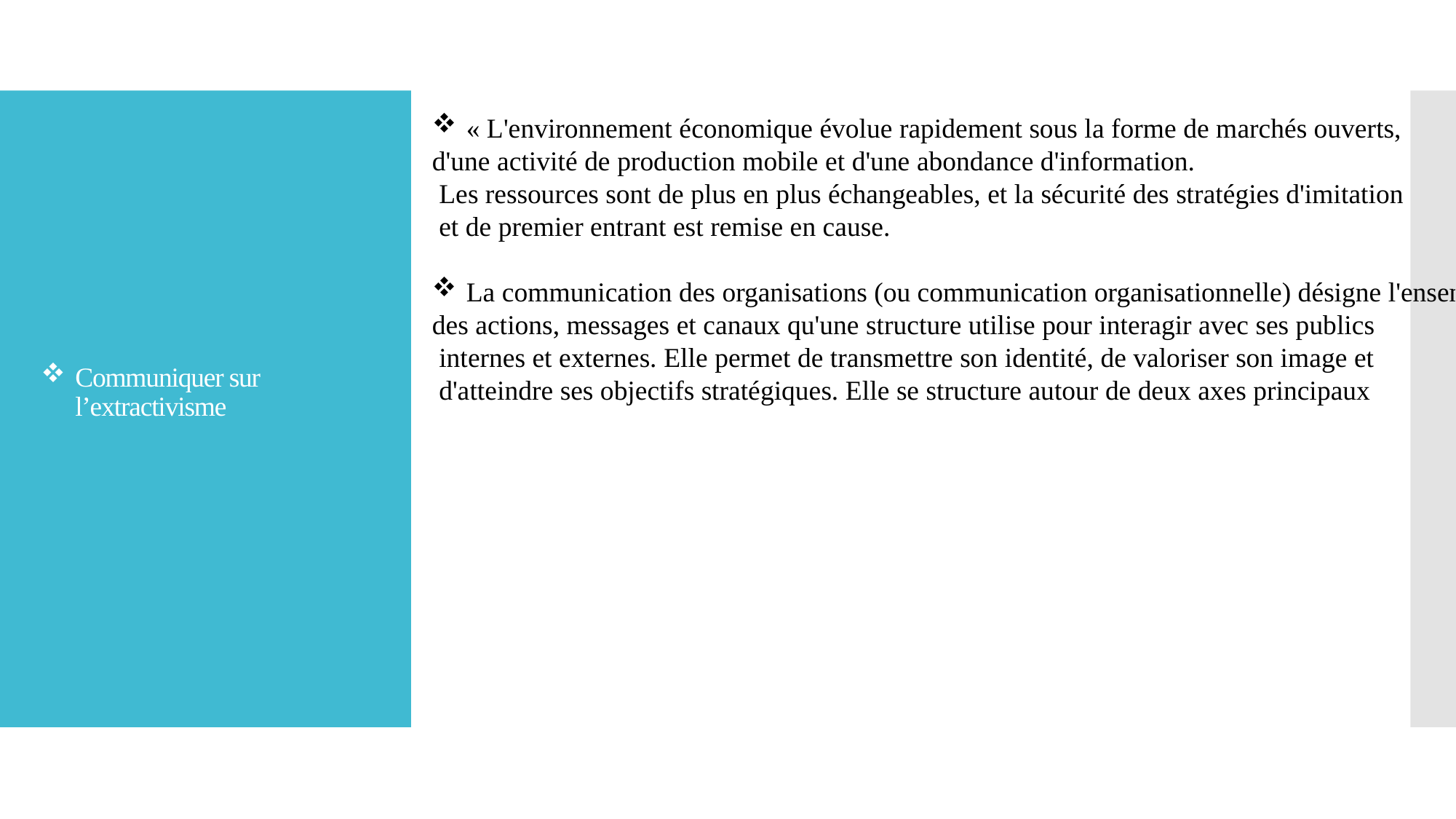

« L'environnement économique évolue rapidement sous la forme de marchés ouverts,
d'une activité de production mobile et d'une abondance d'information.
 Les ressources sont de plus en plus échangeables, et la sécurité des stratégies d'imitation
 et de premier entrant est remise en cause.

La communication des organisations (ou communication organisationnelle) désigne l'ensemble
des actions, messages et canaux qu'une structure utilise pour interagir avec ses publics
 internes et externes. Elle permet de transmettre son identité, de valoriser son image et
 d'atteindre ses objectifs stratégiques. Elle se structure autour de deux axes principaux

# Communiquer sur l’extractivisme